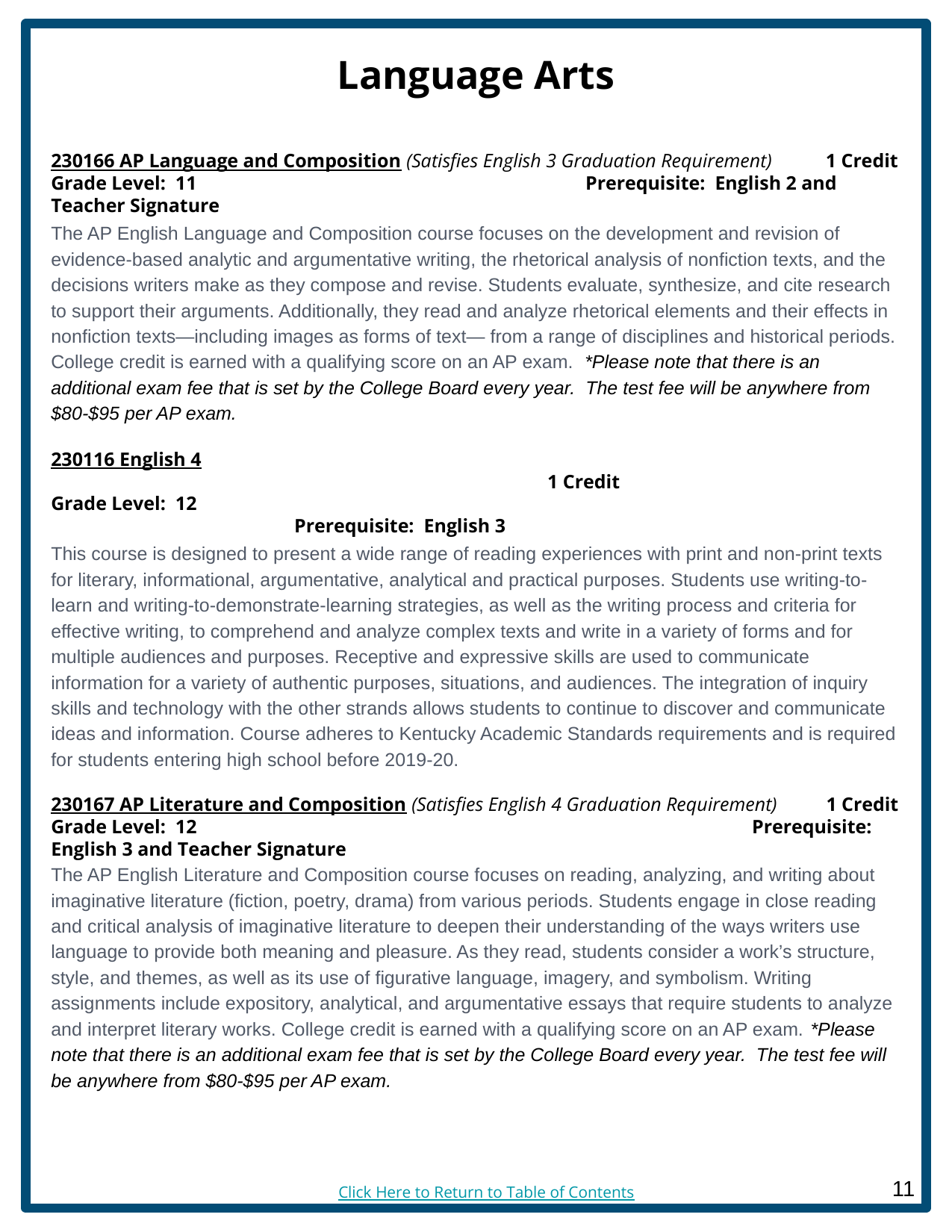

# Language Arts
230166 AP Language and Composition (Satisfies English 3 Graduation Requirement)           1 Credit
Grade Level:  11		                                         Prerequisite:  English 2 and Teacher Signature

The AP English Language and Composition course focuses on the development and revision of evidence-based analytic and argumentative writing, the rhetorical analysis of nonfiction texts, and the decisions writers make as they compose and revise. Students evaluate, synthesize, and cite research to support their arguments. Additionally, they read and analyze rhetorical elements and their effects in nonfiction texts—including images as forms of text— from a range of disciplines and historical periods. College credit is earned with a qualifying score on an AP exam.  *Please note that there is an additional exam fee that is set by the College Board every year.  The test fee will be anywhere from $80-$95 per AP exam.

230116 English 4			     		                     					          1 Credit
Grade Level:  12						  	                  	    Prerequisite:  English 3

This course is designed to present a wide range of reading experiences with print and non-print texts for literary, informational, argumentative, analytical and practical purposes. Students use writing-to-learn and writing-to-demonstrate-learning strategies, as well as the writing process and criteria for effective writing, to comprehend and analyze complex texts and write in a variety of forms and for multiple audiences and purposes. Receptive and expressive skills are used to communicate information for a variety of authentic purposes, situations, and audiences. The integration of inquiry skills and technology with the other strands allows students to continue to discover and communicate ideas and information. Course adheres to Kentucky Academic Standards requirements and is required for students entering high school before 2019-20.

230167 AP Literature and Composition (Satisfies English 4 Graduation Requirement)          1 Credit
Grade Level:  12					      Prerequisite:  English 3 and Teacher Signature
The AP English Literature and Composition course focuses on reading, analyzing, and writing about imaginative literature (fiction, poetry, drama) from various periods. Students engage in close reading and critical analysis of imaginative literature to deepen their understanding of the ways writers use language to provide both meaning and pleasure. As they read, students consider a work’s structure, style, and themes, as well as its use of figurative language, imagery, and symbolism. Writing assignments include expository, analytical, and argumentative essays that require students to analyze and interpret literary works. College credit is earned with a qualifying score on an AP exam. *Please note that there is an additional exam fee that is set by the College Board every year.  The test fee will be anywhere from $80-$95 per AP exam.
Click Here to Return to Table of Contents
11